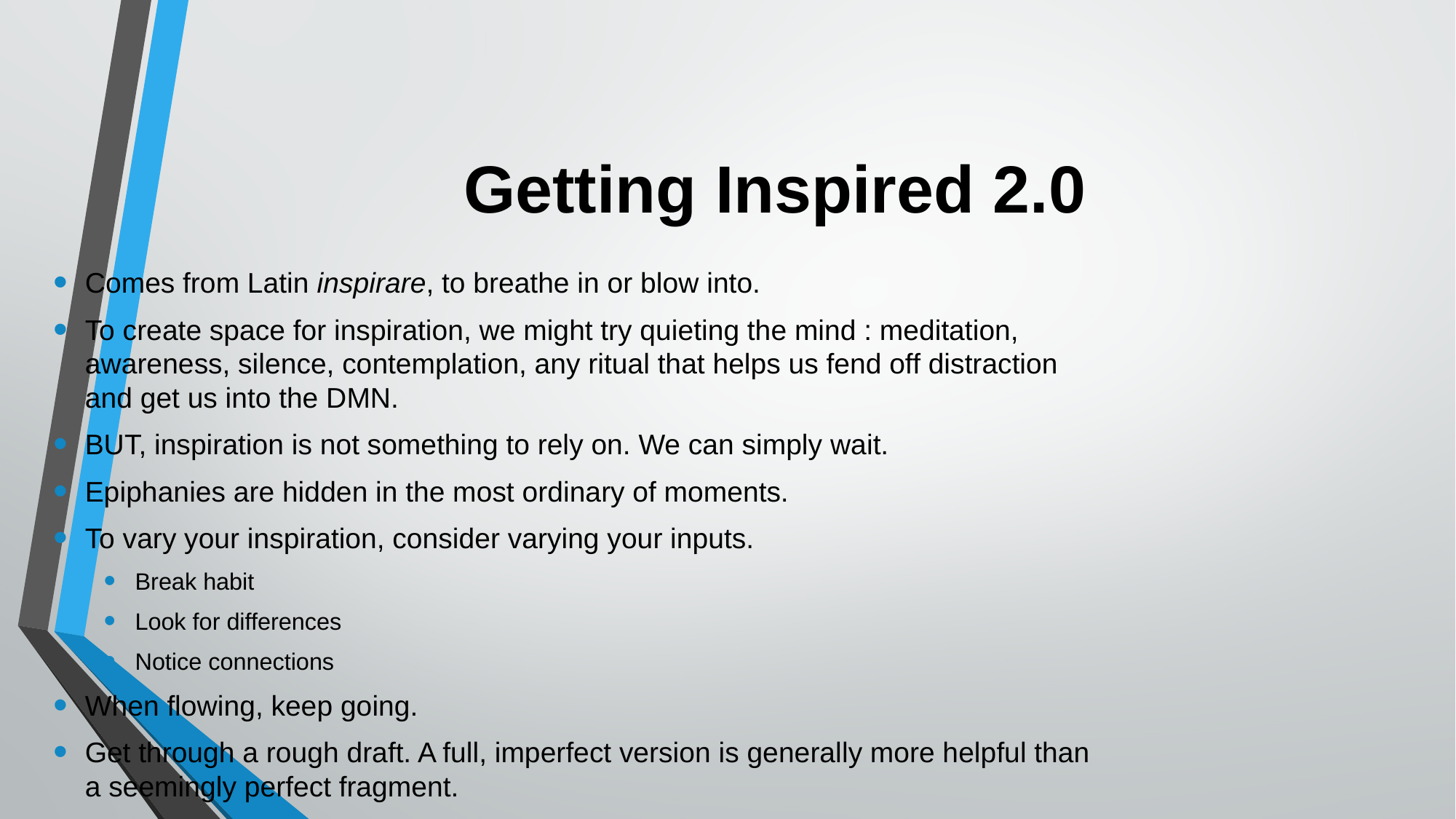

# Getting Inspired 2.0
Comes from Latin inspirare, to breathe in or blow into.
To create space for inspiration, we might try quieting the mind : meditation, awareness, silence, contemplation, any ritual that helps us fend off distraction and get us into the DMN.
BUT, inspiration is not something to rely on. We can simply wait.
Epiphanies are hidden in the most ordinary of moments.
To vary your inspiration, consider varying your inputs.
Break habit
Look for differences
Notice connections
When flowing, keep going.
Get through a rough draft. A full, imperfect version is generally more helpful than a seemingly perfect fragment.